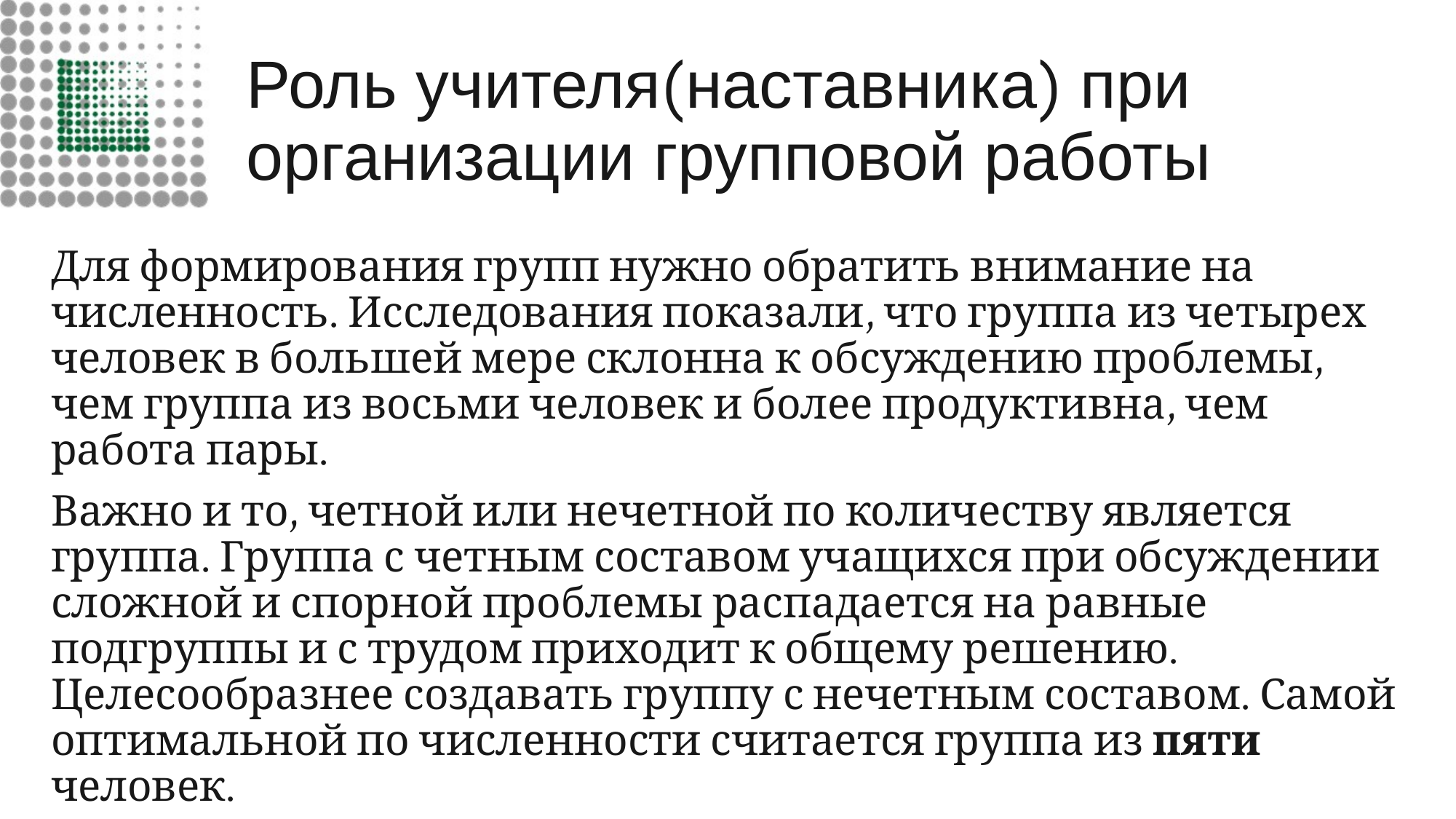

# Роль учителя(наставника) при организации групповой работы
Для формирования групп нужно обратить внимание на численность. Исследования показали, что группа из четырех человек в большей мере склонна к обсуждению проблемы, чем группа из восьми человек и более продуктивна, чем работа пары.
Важно и то, четной или нечетной по количеству является группа. Группа с четным составом учащихся при обсуждении сложной и спорной проблемы распадается на равные подгруппы и с трудом приходит к общему решению. Целесообразнее создавать группу с нечетным составом. Самой оптимальной по численности считается группа из пяти человек.